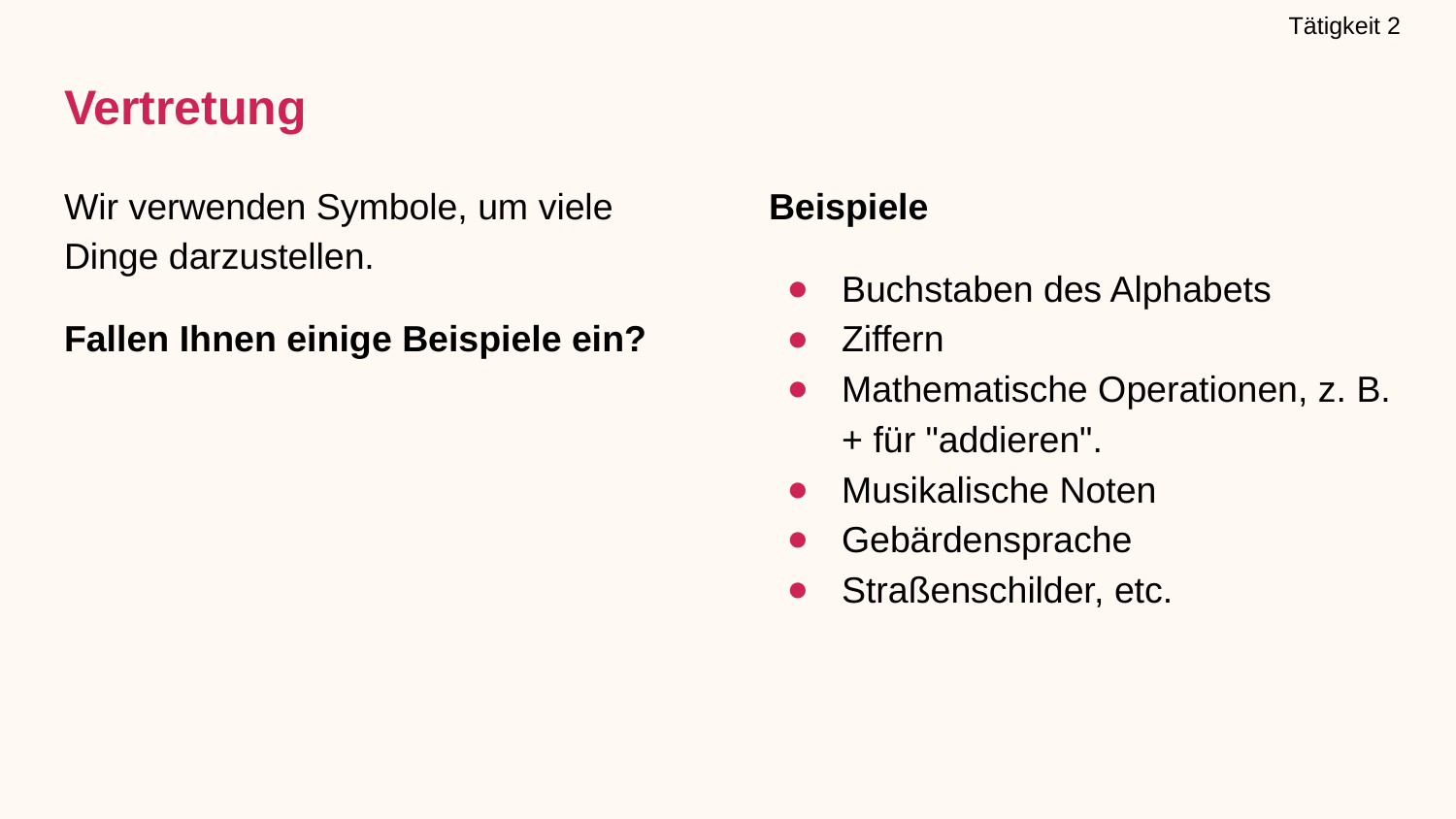

Tätigkeit 2
Vertretung
# Wir verwenden Symbole, um viele Dinge darzustellen.
Fallen Ihnen einige Beispiele ein?

Beispiele
Buchstaben des Alphabets
Ziffern
Mathematische Operationen, z. B. + für "addieren".
Musikalische Noten
Gebärdensprache
Straßenschilder, etc.